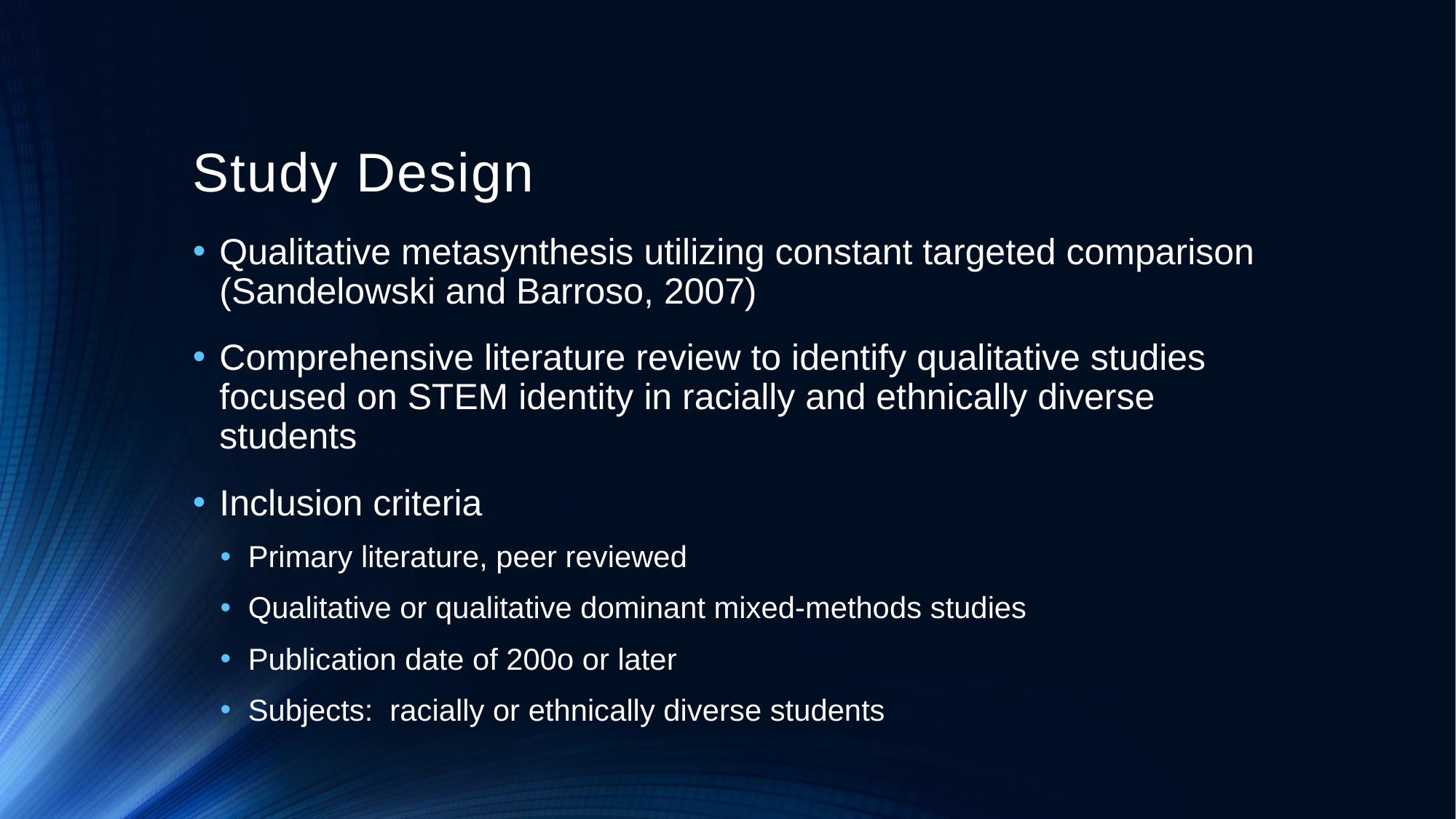

# Study Design
Qualitative metasynthesis utilizing constant targeted comparison (Sandelowski and Barroso, 2007)
Comprehensive literature review to identify qualitative studies focused on STEM identity in racially and ethnically diverse students
Inclusion criteria
Primary literature, peer reviewed
Qualitative or qualitative dominant mixed-methods studies
Publication date of 200o or later
Subjects:  racially or ethnically diverse students